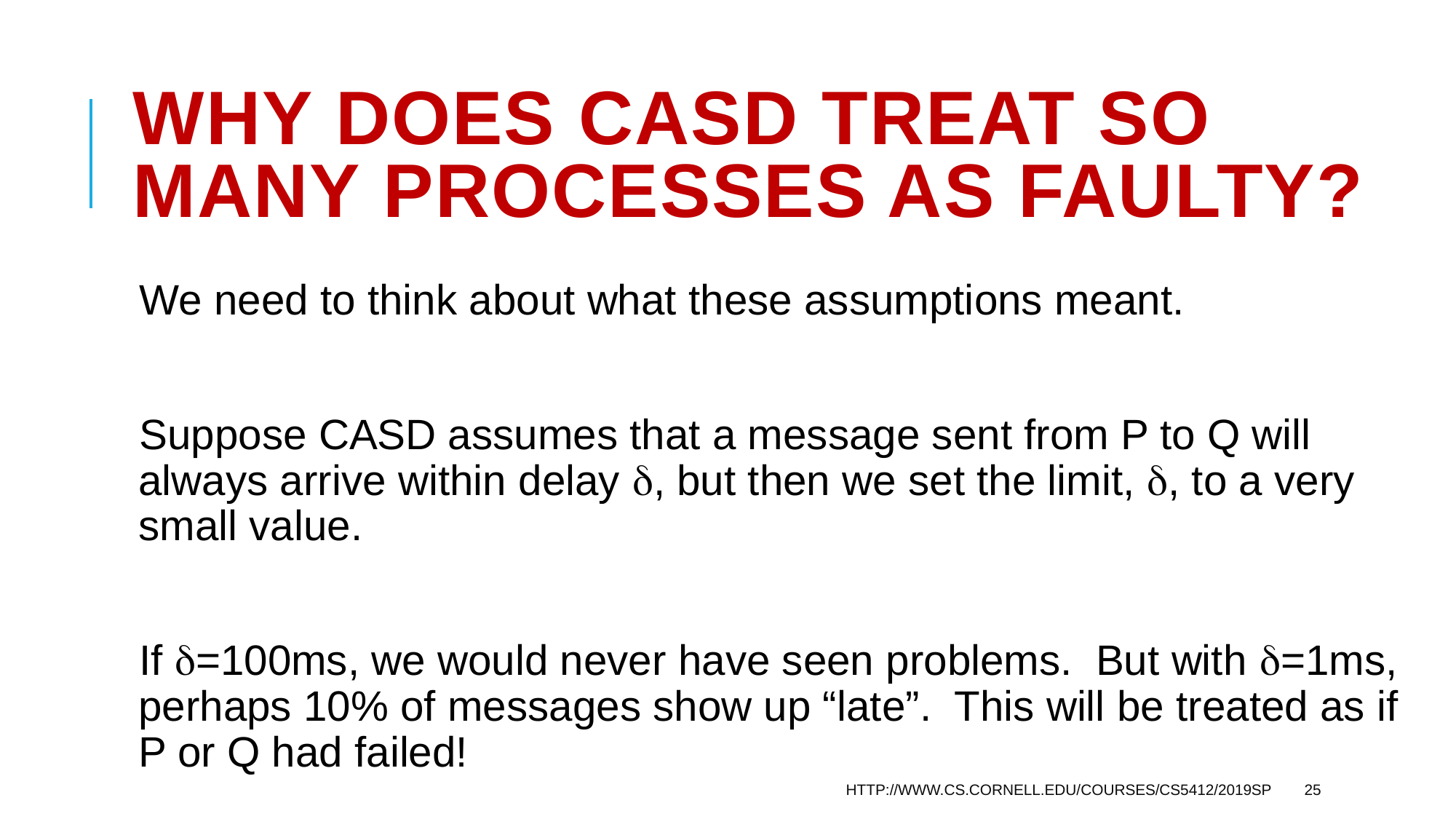

# Why does CASD Treat so many processes as faulty?
We need to think about what these assumptions meant.

Suppose CASD assumes that a message sent from P to Q will always arrive within delay δ, but then we set the limit, δ, to a very small value.

If δ=100ms, we would never have seen problems.  But with δ=1ms, perhaps 10% of messages show up “late”.  This will be treated as if P or Q had failed!
http://www.cs.cornell.edu/courses/cs5412/2019sp
25